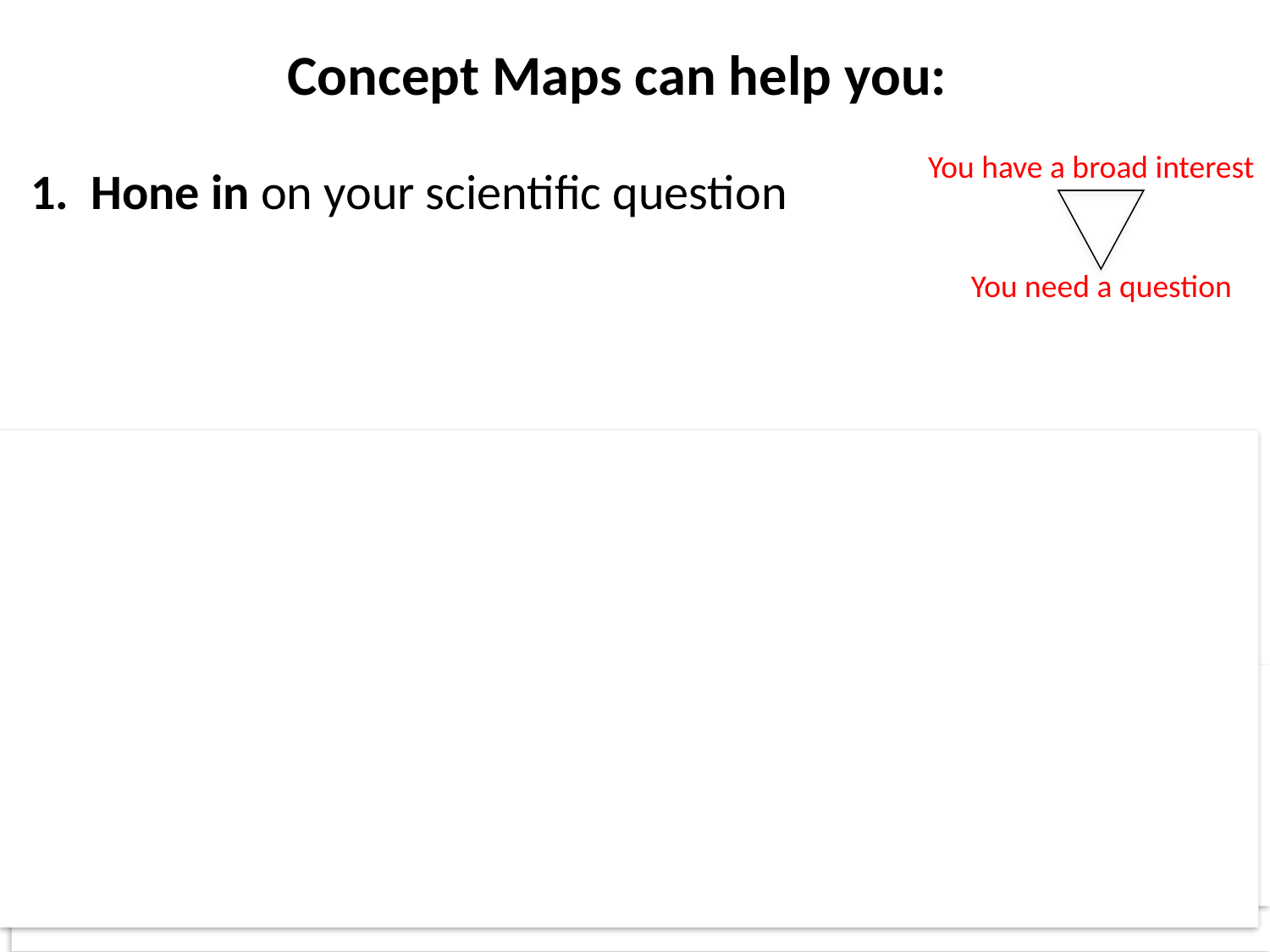

Concept Maps can help you:
You have a broad interest
1.  Hone in on your scientific question

2.  Provide context for your scientific question,
and organize and structure your Introduction

3.  Develop hypotheses to test

4.  Determine methodology required to test hypotheses

You need a question

You have a question

You need broad context